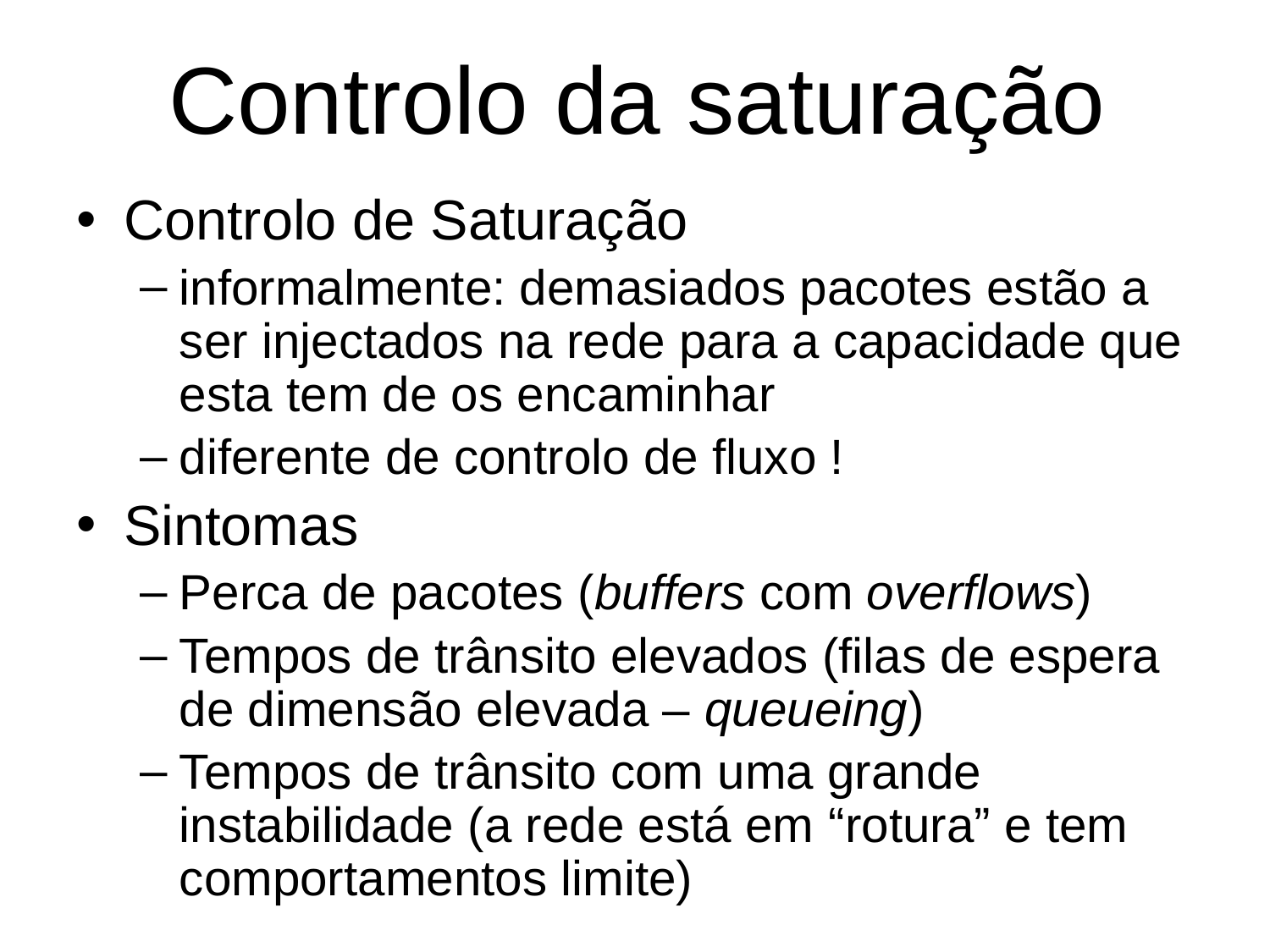

# Controlo da saturação
Controlo de Saturação
informalmente: demasiados pacotes estão a ser injectados na rede para a capacidade que esta tem de os encaminhar
diferente de controlo de fluxo !
Sintomas
Perca de pacotes (buffers com overflows)
Tempos de trânsito elevados (filas de espera de dimensão elevada – queueing)
Tempos de trânsito com uma grande instabilidade (a rede está em “rotura” e tem comportamentos limite)